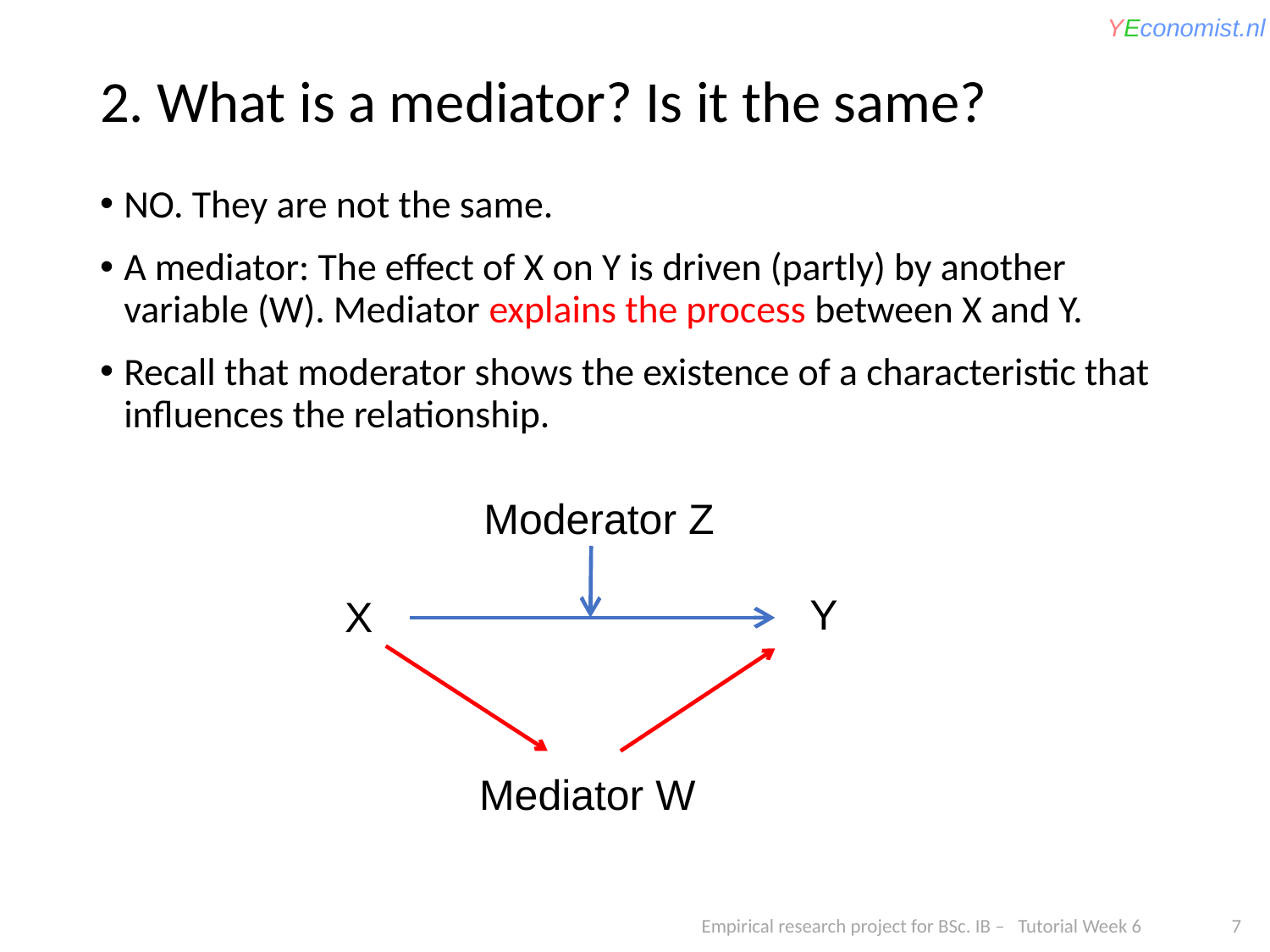

# 2. What is a mediator? Is it the same?
NO. They are not the same.
A mediator: The effect of X on Y is driven (partly) by another variable (W). Mediator explains the process between X and Y.
Recall that moderator shows the existence of a characteristic that influences the relationship.

Moderator Z
Y
X
Mediator W
Empirical research project for BSc. IB –   Tutorial Week 6                    7